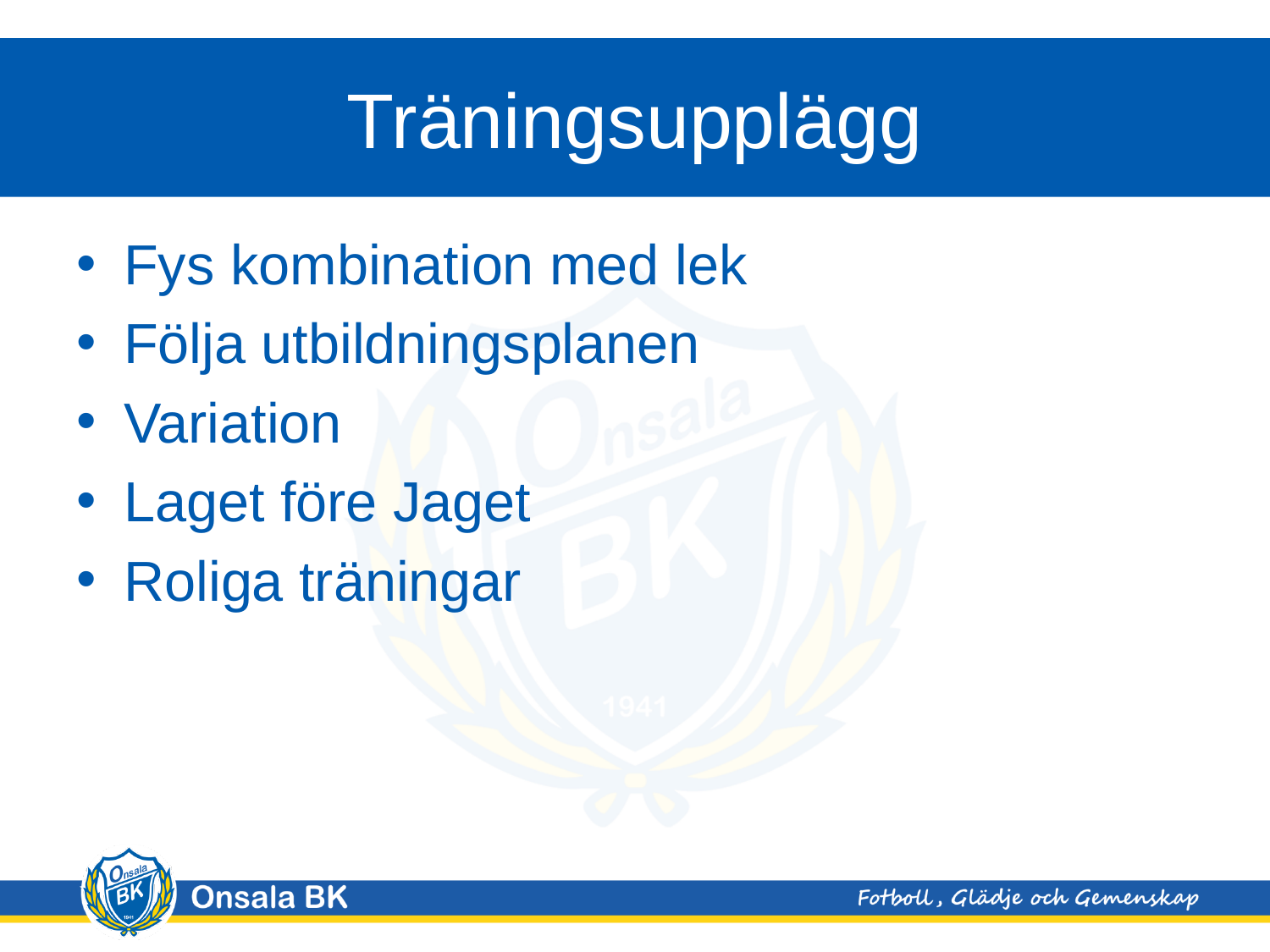

# Träningsupplägg
Fys kombination med lek
Följa utbildningsplanen
Variation
Laget före Jaget
Roliga träningar